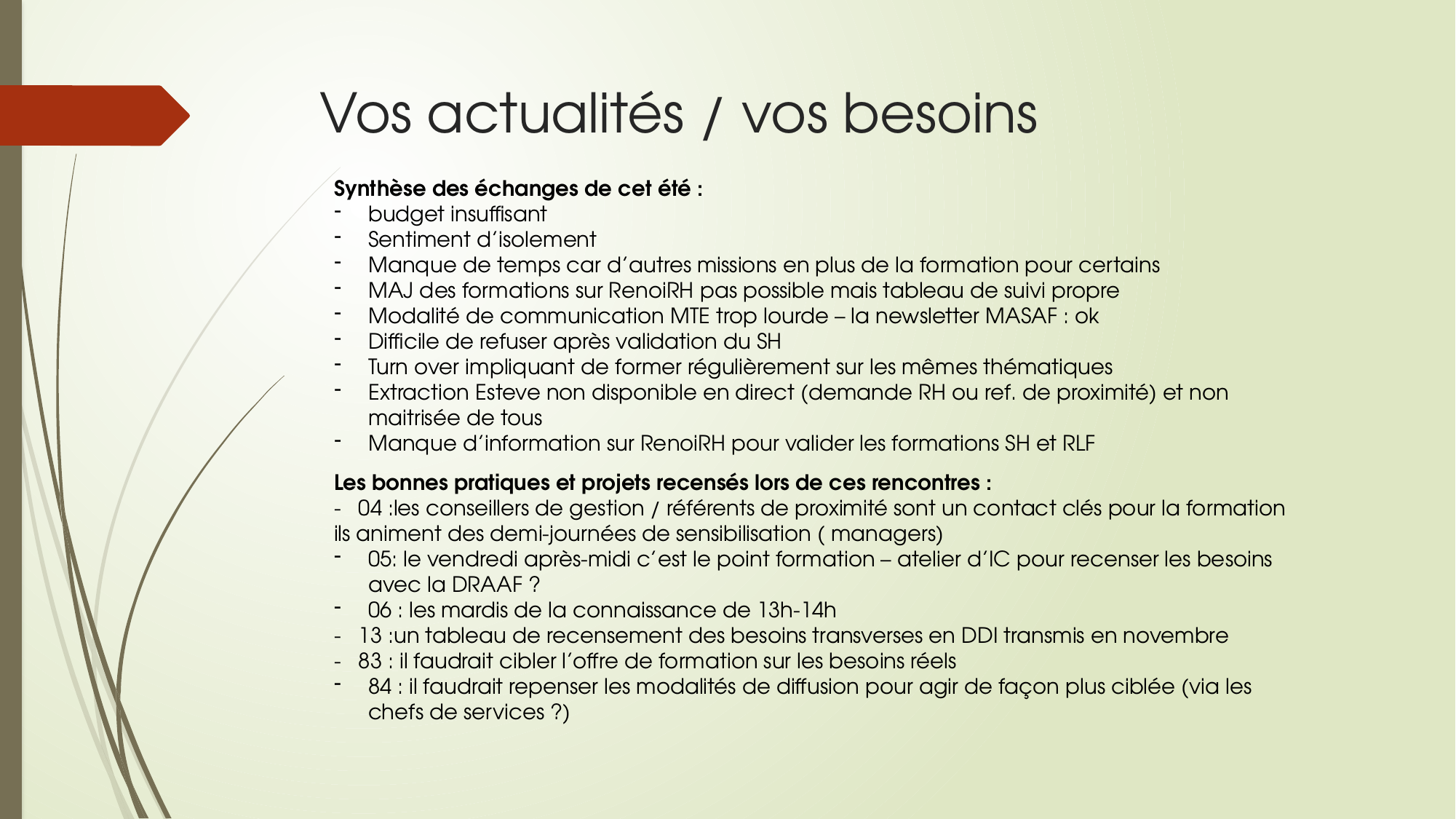

# Vos actualités / vos besoins
Synthèse des échanges de cet été :
budget insuffisant
Sentiment d’isolement
Manque de temps car d’autres missions en plus de la formation pour certains
MAJ des formations sur RenoiRH pas possible mais tableau de suivi propre
Modalité de communication MTE trop lourde – la newsletter MASAF : ok
Difficile de refuser après validation du SH
Turn over impliquant de former régulièrement sur les mêmes thématiques
Extraction Esteve non disponible en direct (demande RH ou ref. de proximité) et non maitrisée de tous
Manque d’information sur RenoiRH pour valider les formations SH et RLF
Les bonnes pratiques et projets recensés lors de ces rencontres :
-   04 :les conseillers de gestion / référents de proximité sont un contact clés pour la formation  ils animent des demi-journées de sensibilisation ( managers)
05: le vendredi après-midi c’est le point formation – atelier d’IC pour recenser les besoins avec la DRAAF ?
06 : les mardis de la connaissance de 13h-14h
-   13 :un tableau de recensement des besoins transverses en DDI transmis en novembre
-   83 : il faudrait cibler l’offre de formation sur les besoins réels
84 : il faudrait repenser les modalités de diffusion pour agir de façon plus ciblée (via les chefs de services ?)